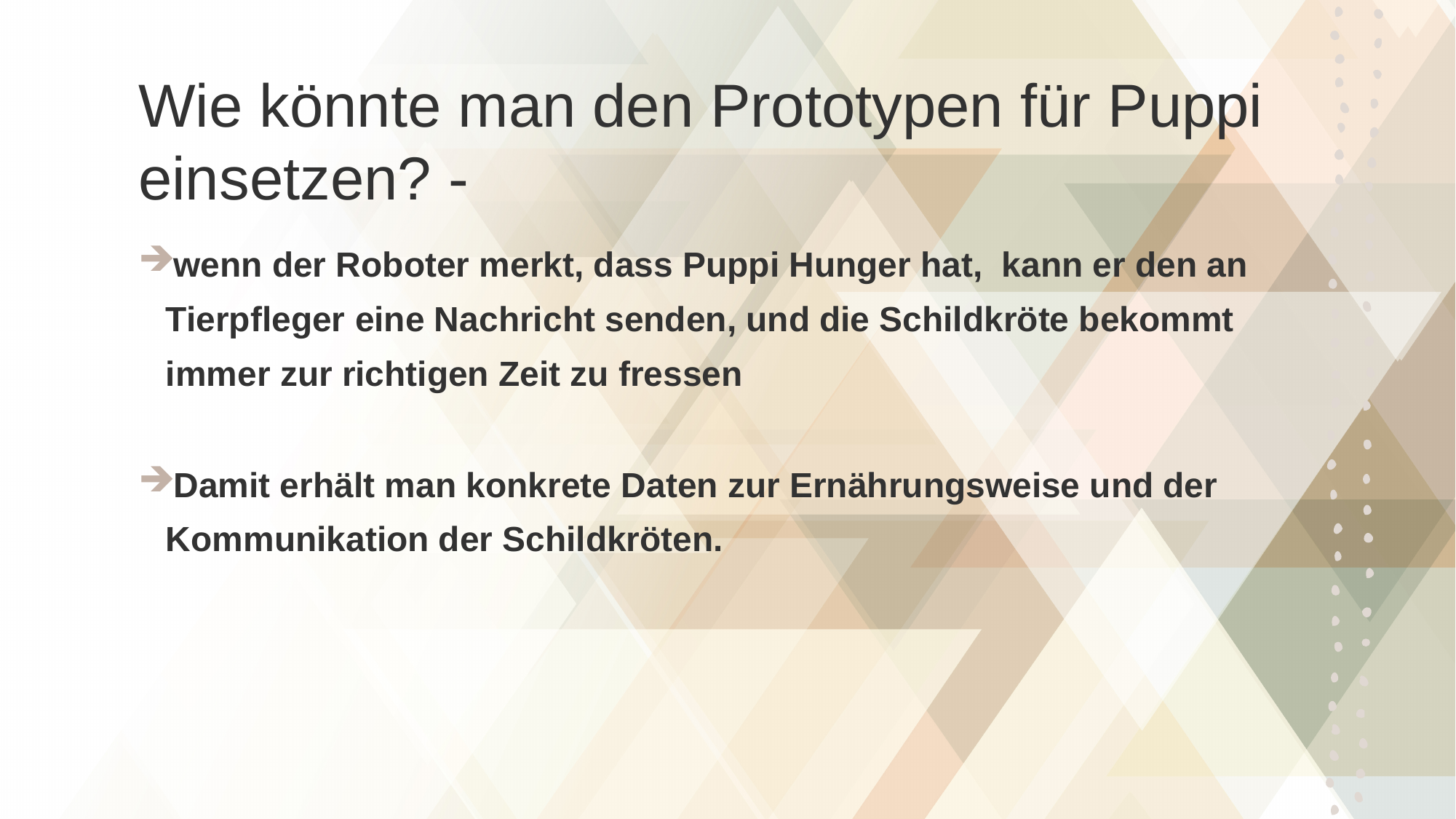

# Wie könnte man den Prototypen für Puppi einsetzen? -
wenn der Roboter merkt, dass Puppi Hunger hat,  kann er den an Tierpfleger eine Nachricht senden, und die Schildkröte bekommt immer zur richtigen Zeit zu fressen
Damit erhält man konkrete Daten zur Ernährungsweise und der  Kommunikation der Schildkröten.